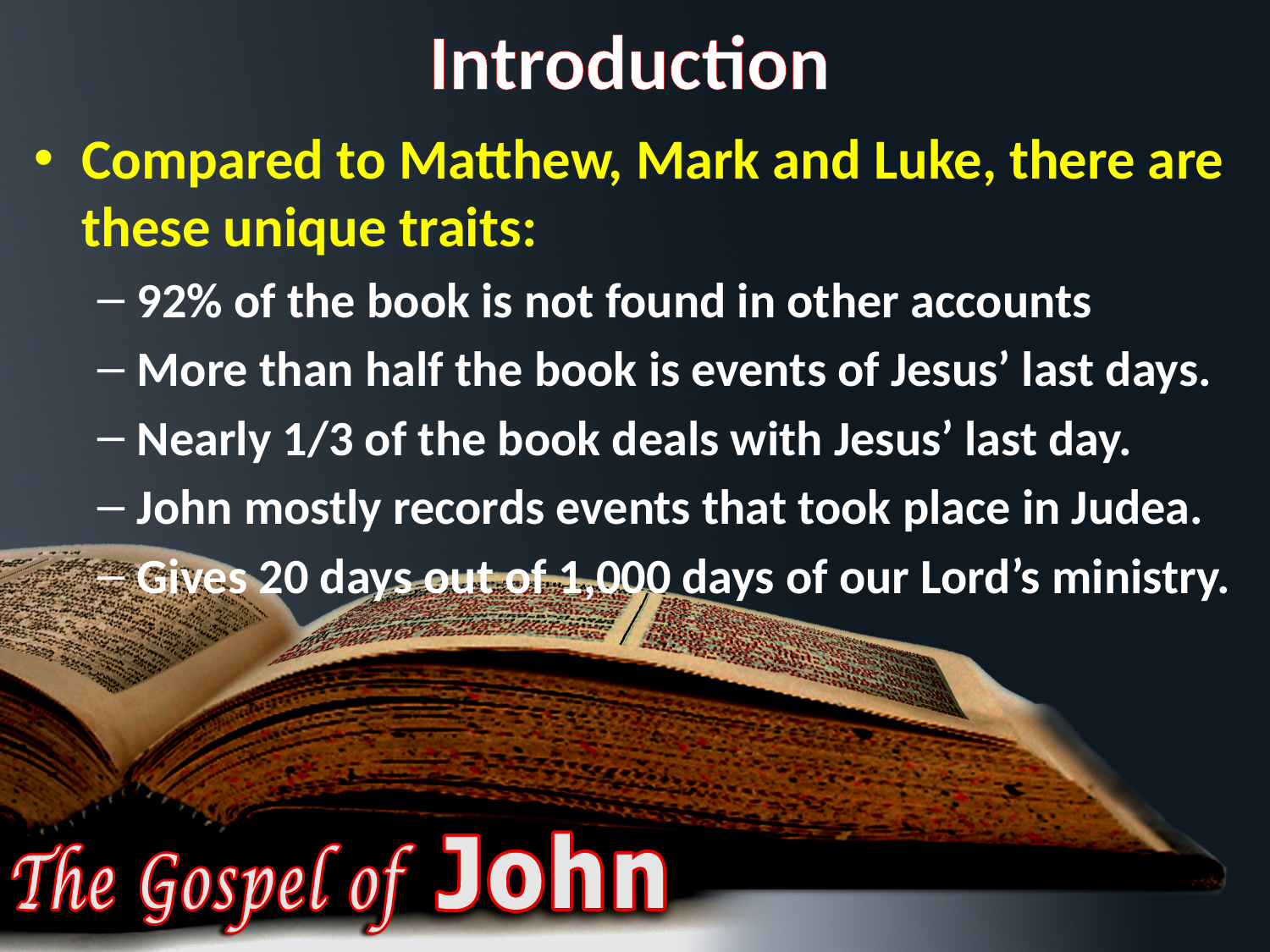

# Introduction
Compared to Matthew, Mark and Luke, there are these unique traits:
92% of the book is not found in other accounts
More than half the book is events of Jesus’ last days.
Nearly 1/3 of the book deals with Jesus’ last day.
John mostly records events that took place in Judea.
Gives 20 days out of 1,000 days of our Lord’s ministry.